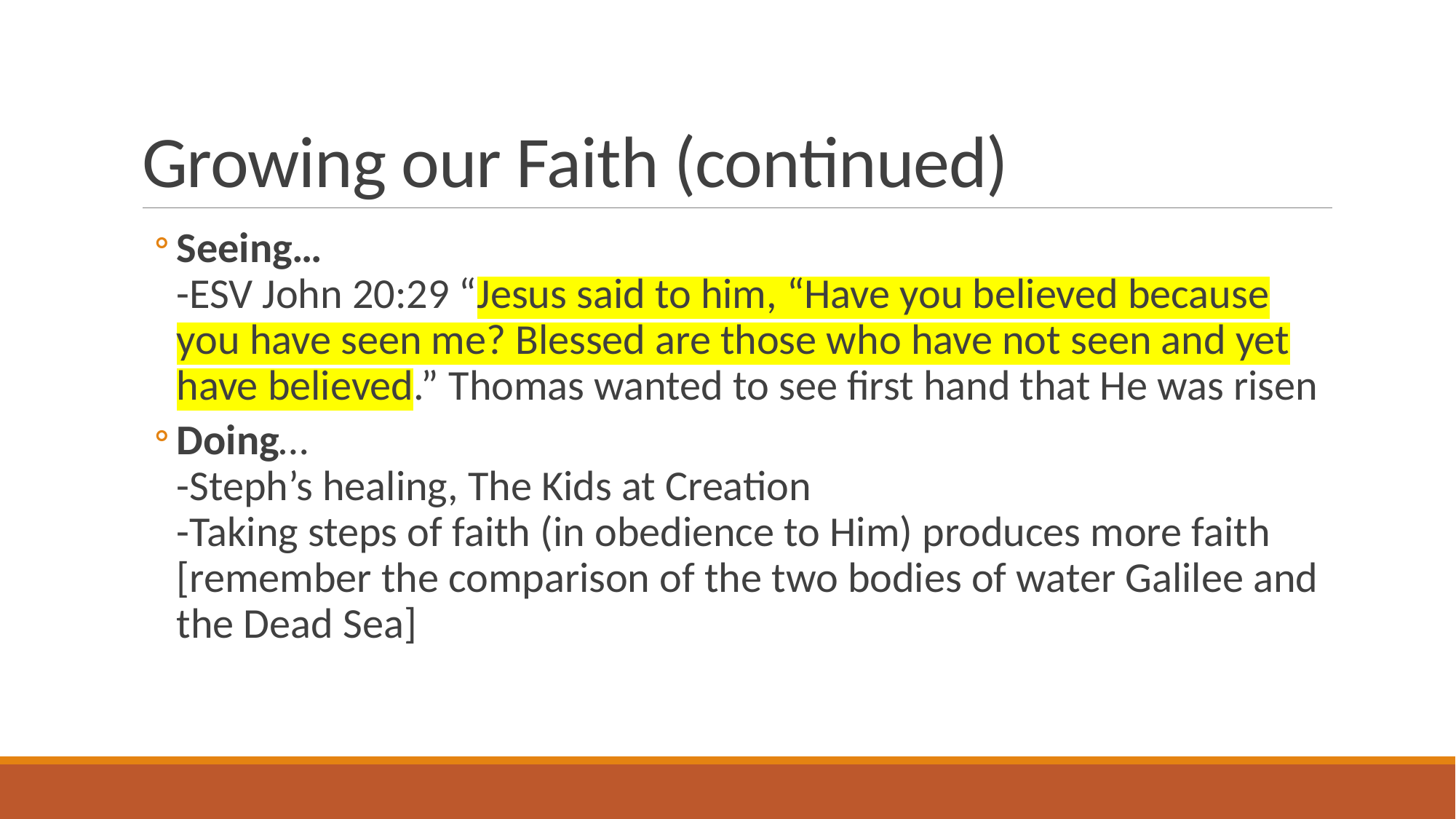

# Growing our Faith (continued)
Seeing…
-ESV John 20:29 “Jesus said to him, “Have you believed because you have seen me? Blessed are those who have not seen and yet have believed.” Thomas wanted to see first hand that He was risen
Doing…
-Steph’s healing, The Kids at Creation
-Taking steps of faith (in obedience to Him) produces more faith [remember the comparison of the two bodies of water Galilee and the Dead Sea]